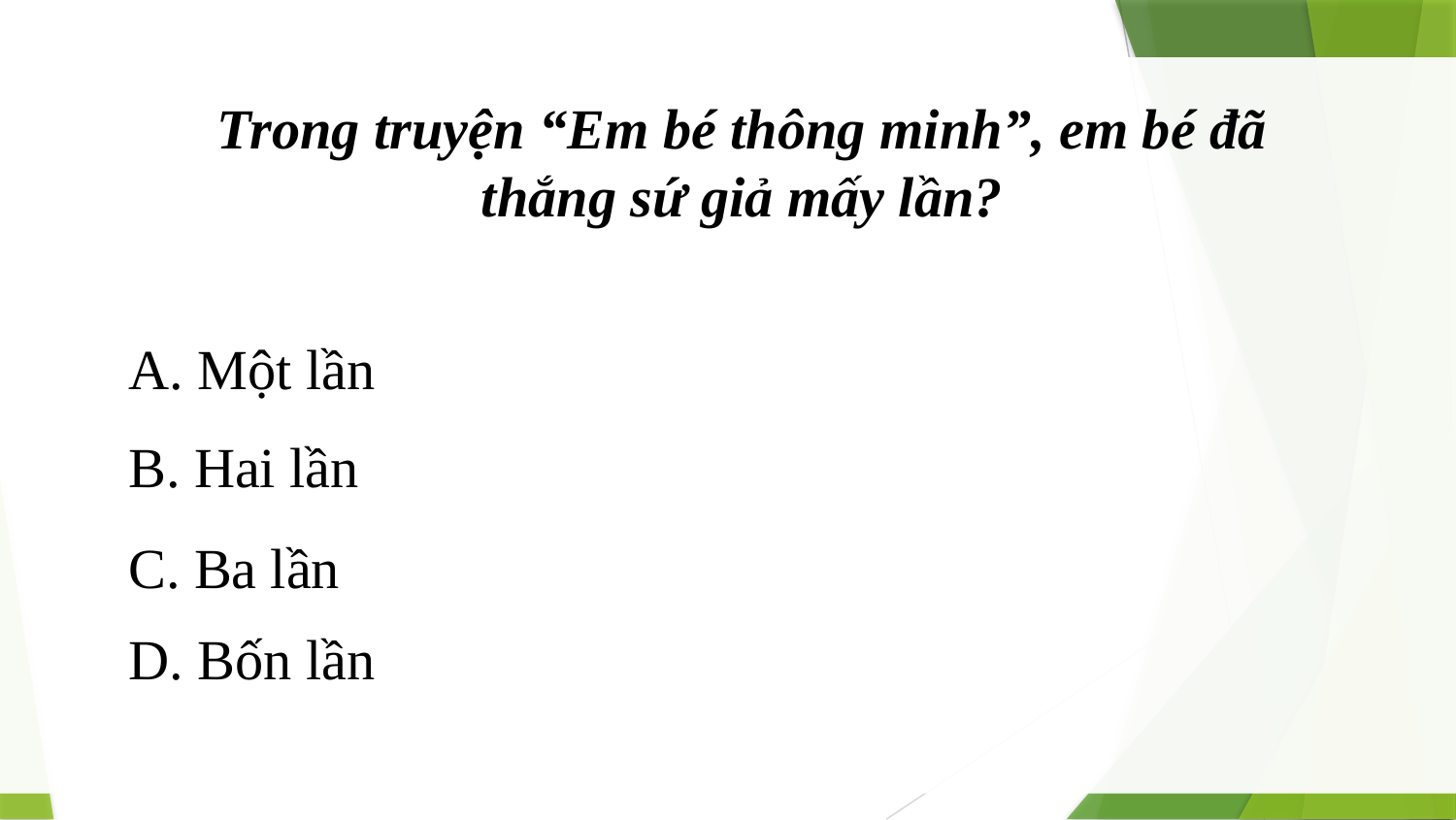

Trong truyện “Em bé thông minh”, em bé đã thắng sứ giả mấy lần?
A. Một lần
B. Hai lần
C. Ba lần
D. Bốn lần